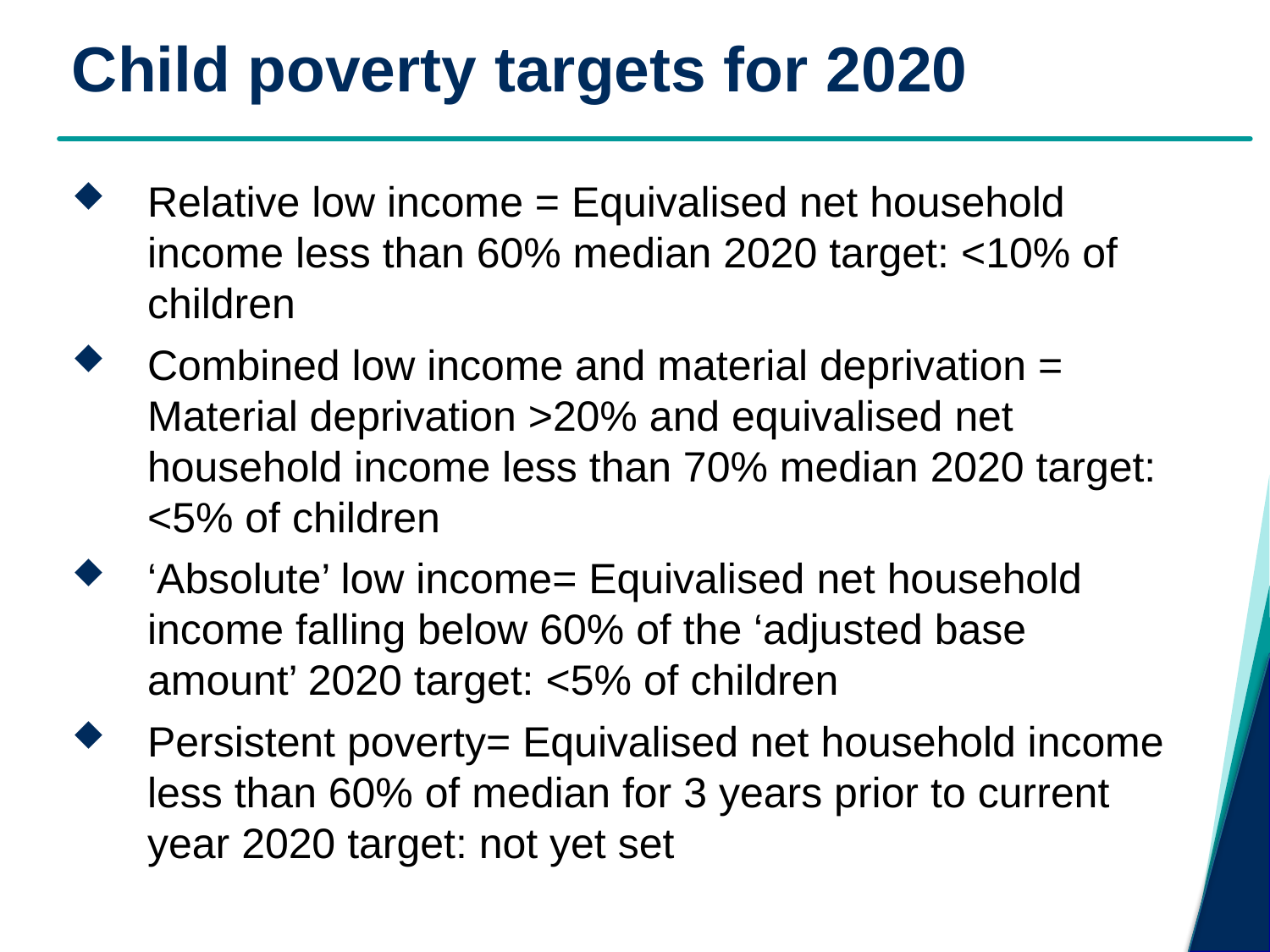

# Child poverty targets for 2020
Relative low income = Equivalised net household income less than 60% median 2020 target: <10% of children
Combined low income and material deprivation = Material deprivation >20% and equivalised net household income less than 70% median 2020 target: <5% of children
‘Absolute’ low income= Equivalised net household income falling below 60% of the ‘adjusted base amount’ 2020 target: <5% of children
Persistent poverty= Equivalised net household income less than 60% of median for 3 years prior to current year 2020 target: not yet set